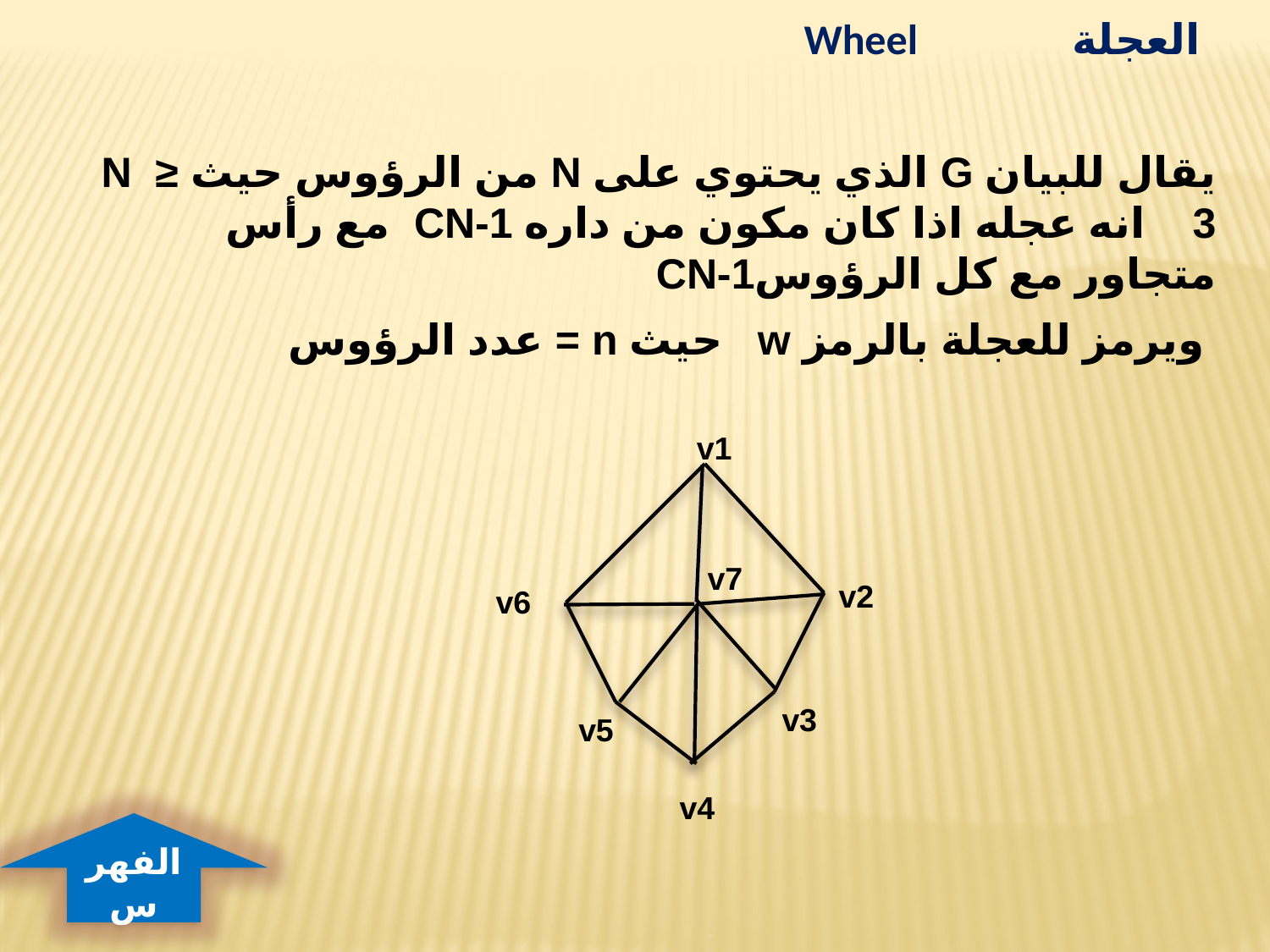

العجلة              Wheel
يقال للبيان G الذي يحتوي على N من الرؤوس حيث N  ≥  3   انه عجله اذا كان مكون من داره CN-1  مع رأس متجاور مع كل الرؤوسCN-1
ويرمز للعجلة بالرمز w   حيث n = عدد الرؤوس
v1
v7
v2
v6
v3
v5
v4
الفهرس